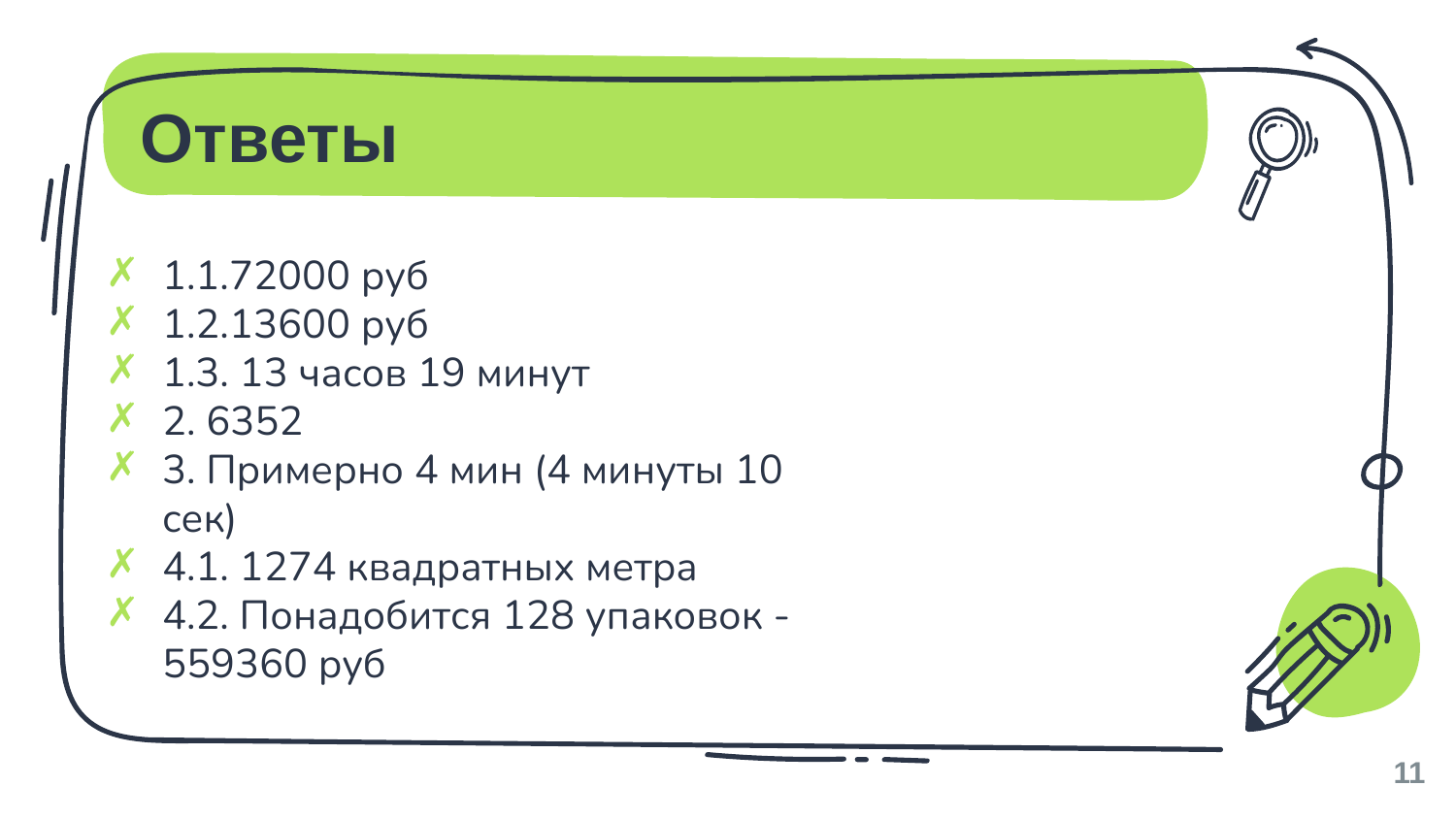

# Ответы

1.1.72000 руб
1.2.13600 руб
1.3. 13 часов 19 минут
2. 6352
3. Примерно 4 мин (4 минуты 10 сек)
4.1. 1274 квадратных метра
4.2. Понадобится 128 упаковок - 559360 руб

11